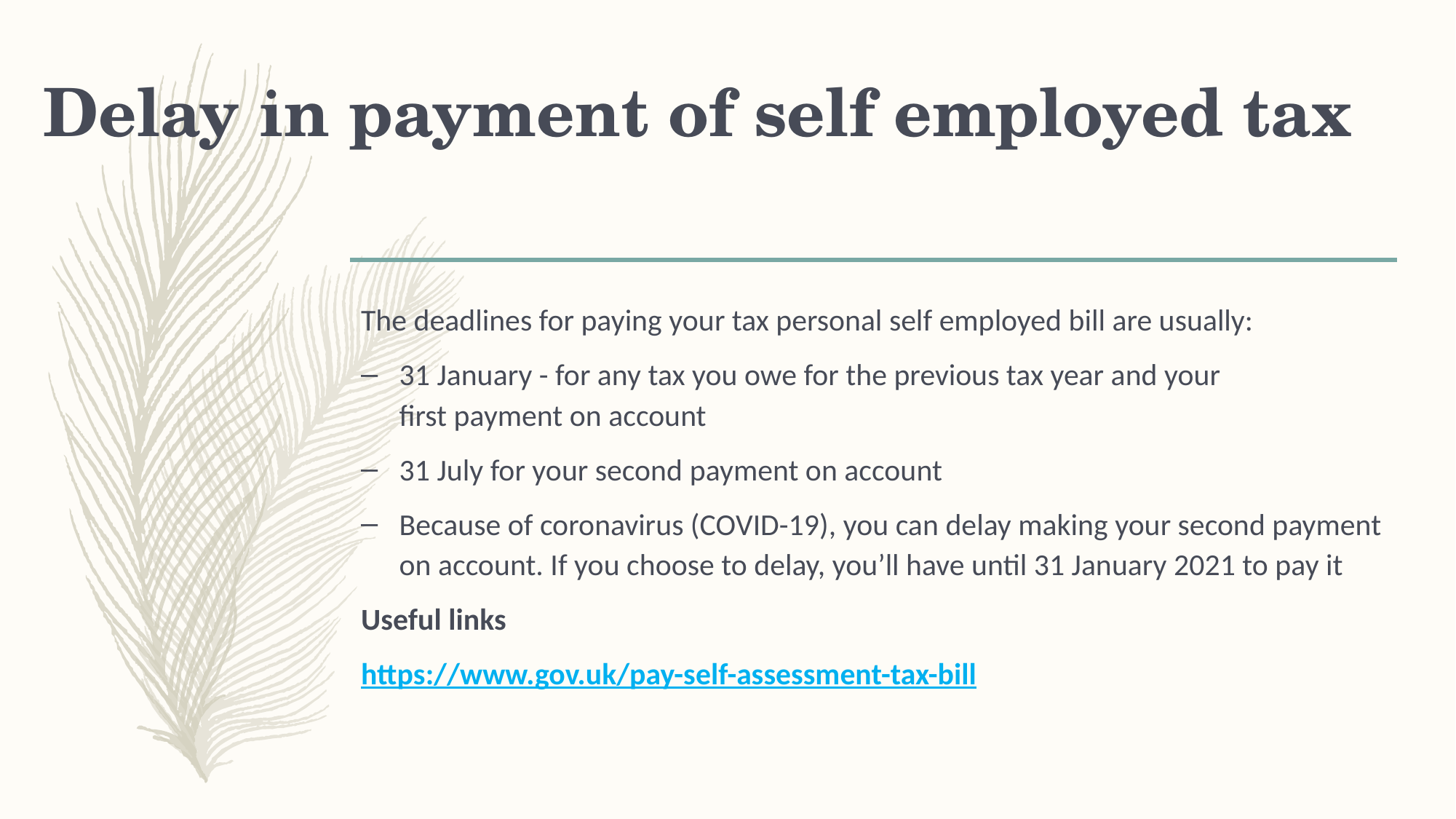

# Delay in payment of self employed tax
The deadlines for paying your tax personal self employed bill are usually:
31 January - for any tax you owe for the previous tax year and your first payment on account
31 July for your second payment on account
Because of coronavirus (COVID-19), you can delay making your second payment on account. If you choose to delay, you’ll have until 31 January 2021 to pay it
Useful links
https://www.gov.uk/pay-self-assessment-tax-bill